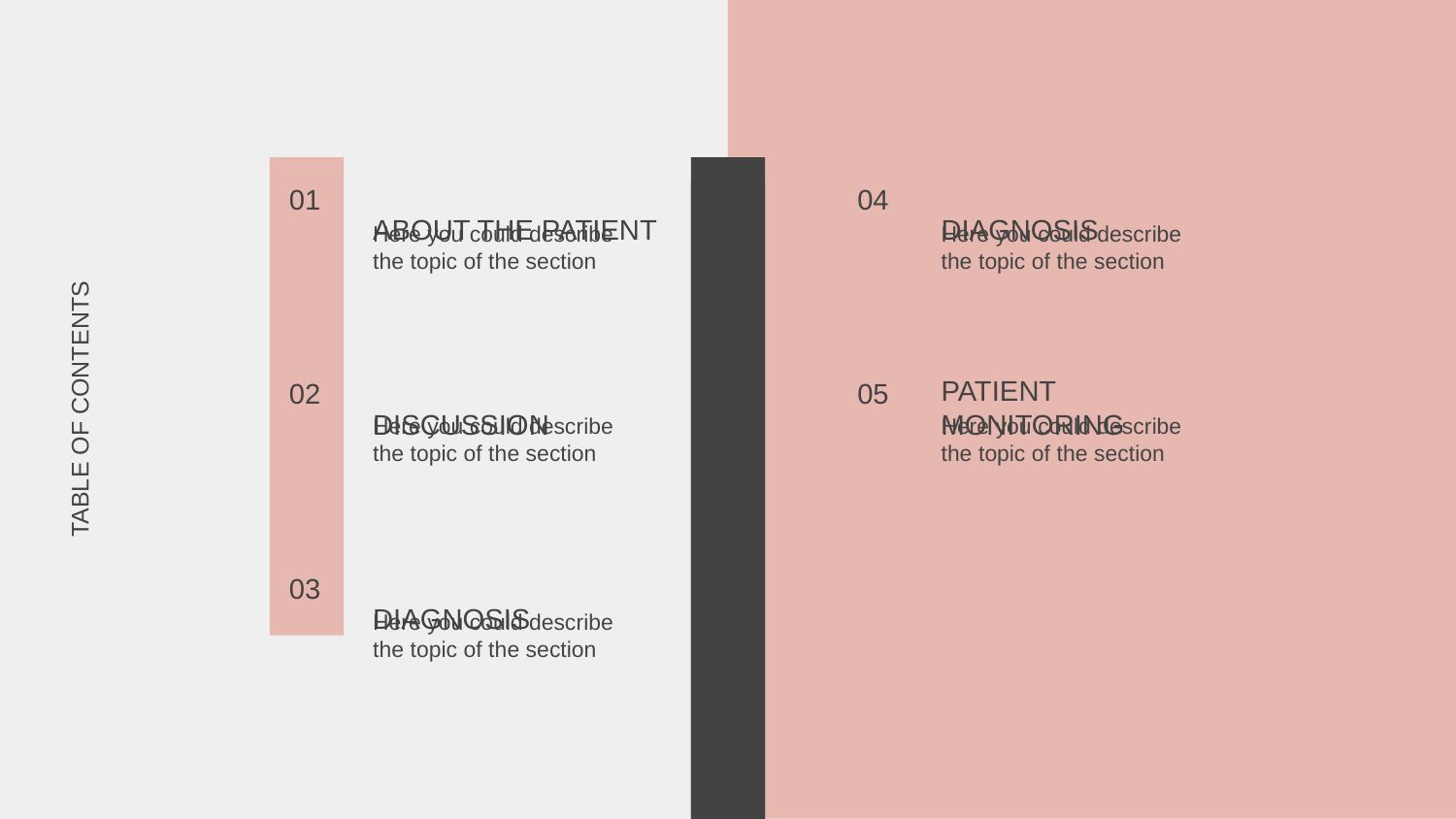

# 01
04

ABOUT THE PATIENT
DIAGNOSIS
Here you could describe the topic of the section
Here you could describe the topic of the section
02
05
TABLE OF CONTENTS
DISCUSSION
PATIENT MONITORING
Here you could describe the topic of the section
Here you could describe the topic of the section
03
DIAGNOSIS
Here you could describe the topic of the section